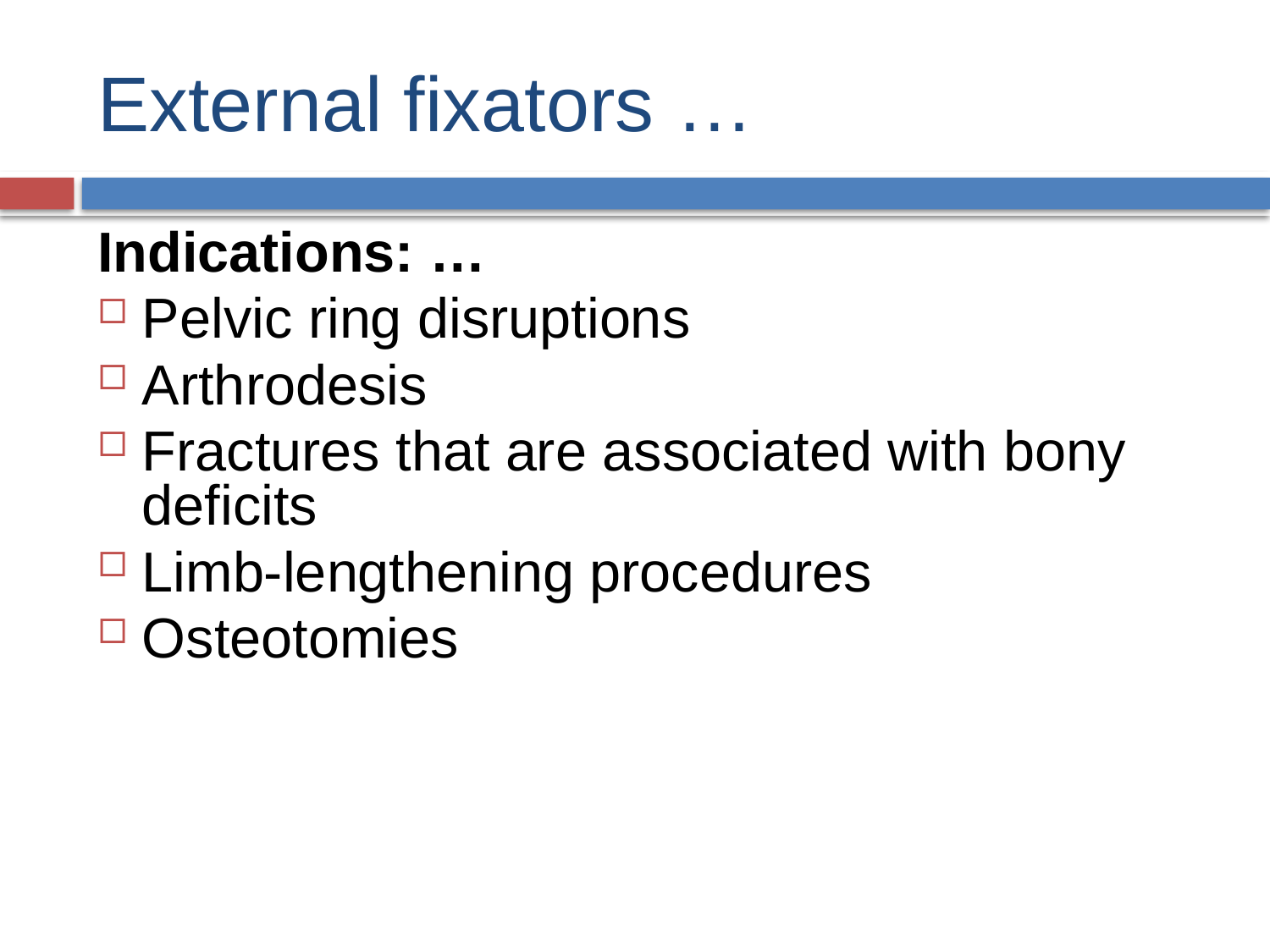

# External fixators …
Indications: …
Pelvic ring disruptions
Arthrodesis
Fractures that are associated with bony deficits
Limb-lengthening procedures
Osteotomies